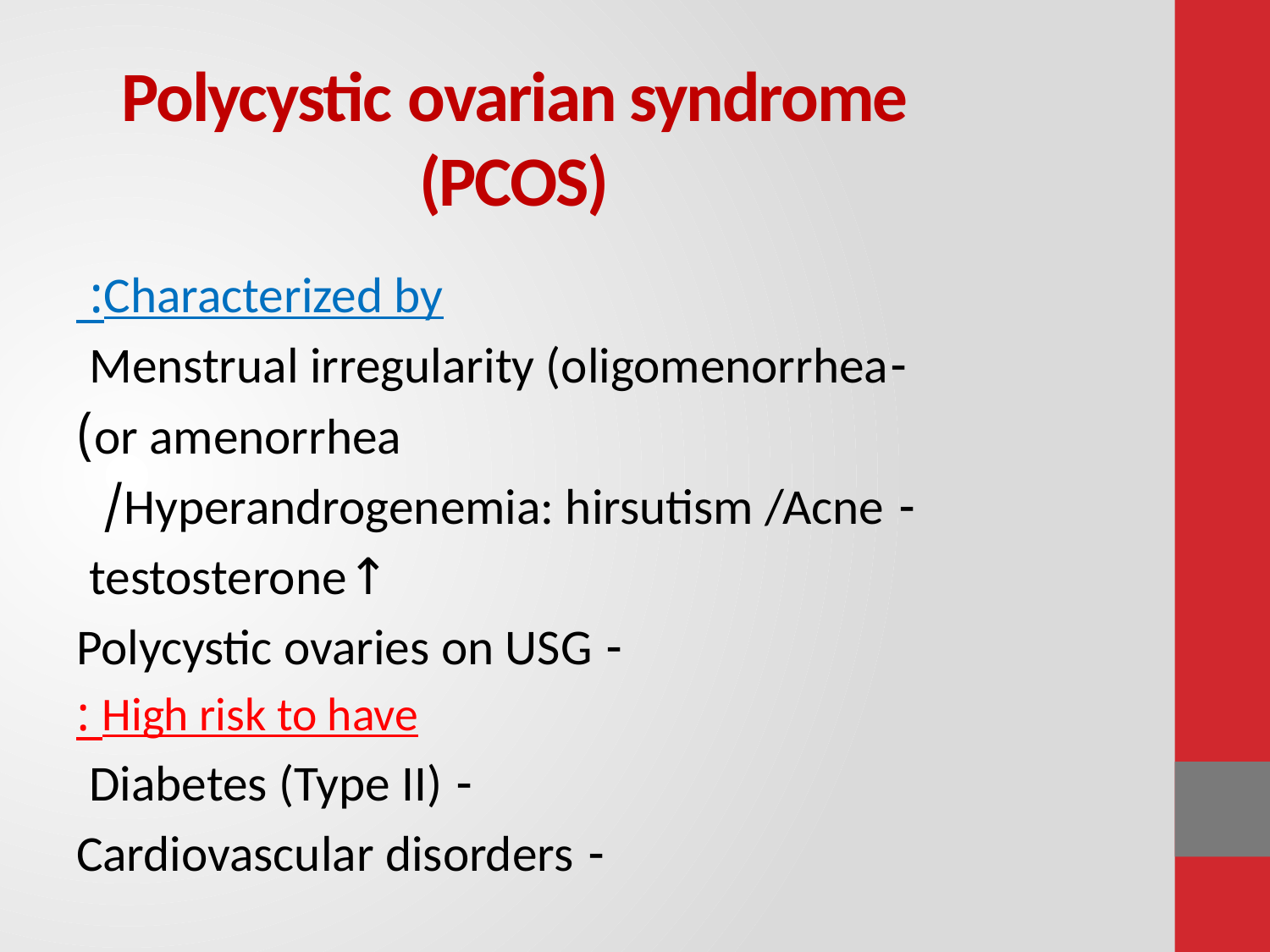

# Polycystic ovarian syndrome (PCOS)

Characterized by:
    -Menstrual irregularity (oligomenorrhea
     or amenorrhea)
   - Hyperandrogenemia: hirsutism /Acne/
    ↑testosterone
   - Polycystic ovaries on USG
High risk to have :
     - Diabetes (Type II)
     - Cardiovascular disorders